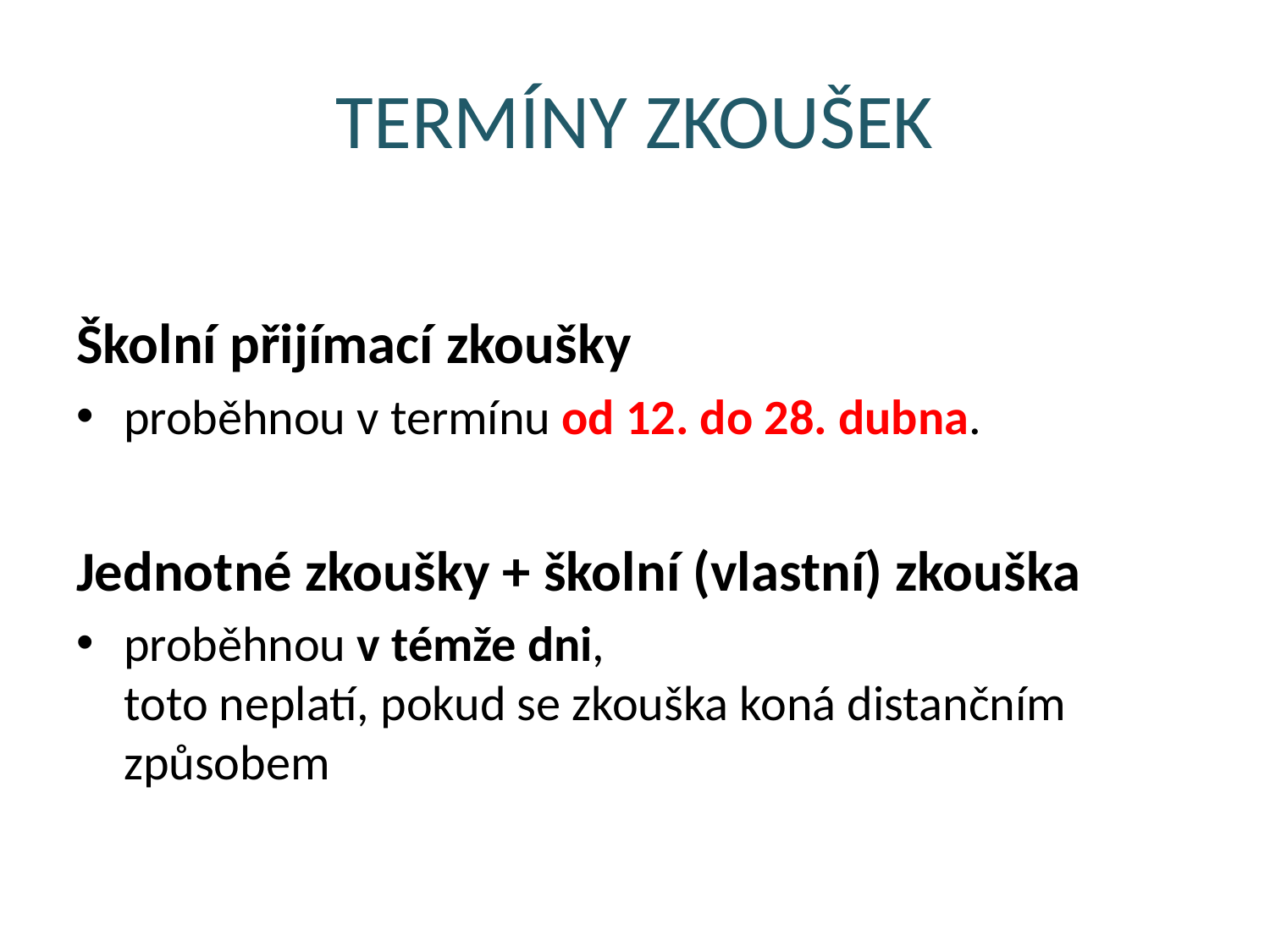

# TERMÍNY ZKOUŠEK

Školní přijímací zkoušky
proběhnou v termínu od 12. do 28. dubna.

Jednotné zkoušky + školní (vlastní) zkouška
proběhnou v témže dni,                                              toto neplatí, pokud se zkouška koná distančním způsobem